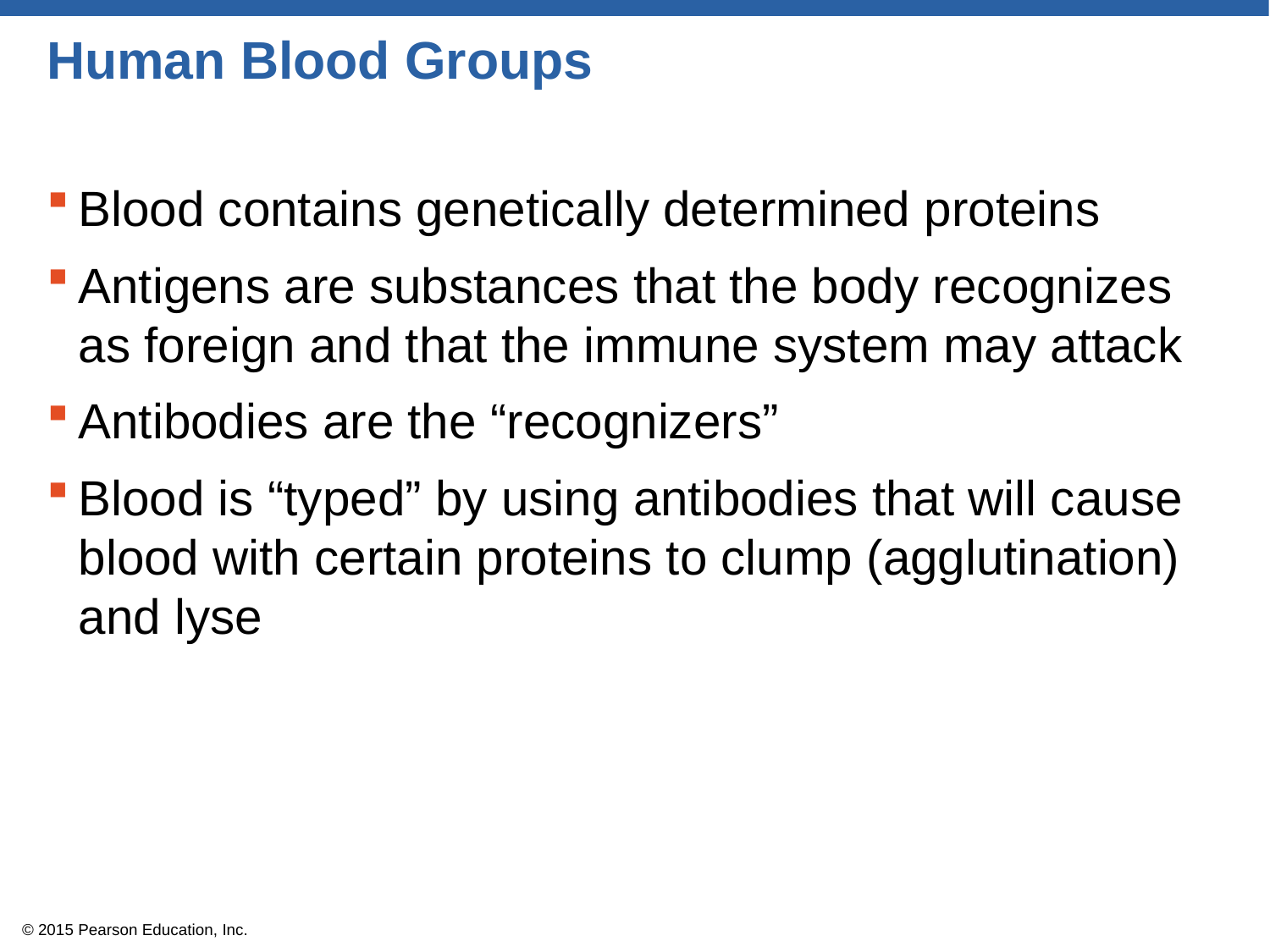

# Human Blood Groups
Blood contains genetically determined proteins
Antigens are substances that the body recognizes as foreign and that the immune system may attack
Antibodies are the “recognizers”
Blood is “typed” by using antibodies that will cause blood with certain proteins to clump (agglutination) and lyse
© 2015 Pearson Education, Inc.